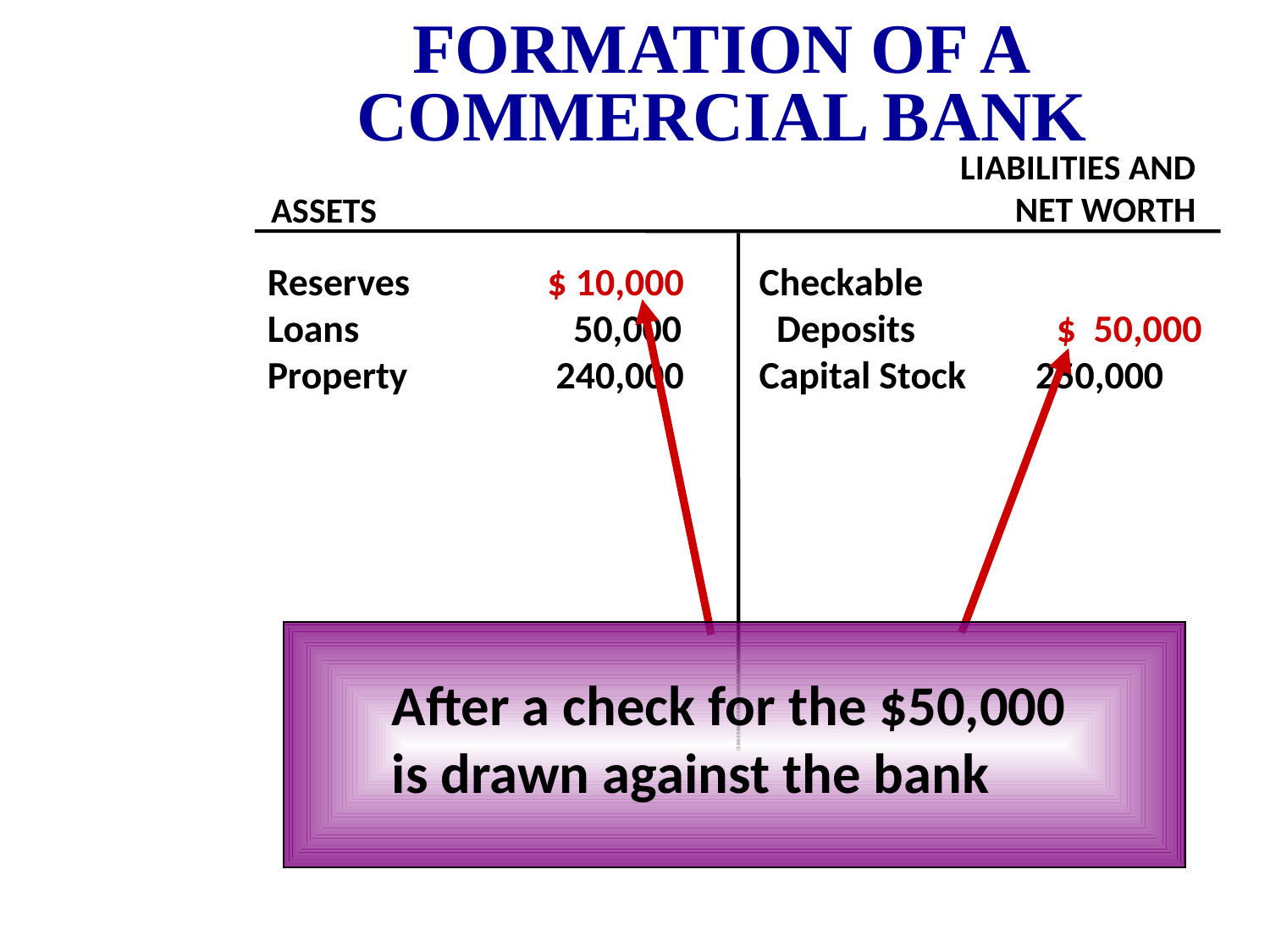

FORMATION OF A
COMMERCIAL BANK
LIABILITIES AND
NET WORTH
ASSETS

Reserves	   $ 10,000
Loans		      50,000
Property	    240,000
Checkable
  Deposits	     $  50,000
Capital Stock        250,000

After a check for the $50,000
is drawn against the bank